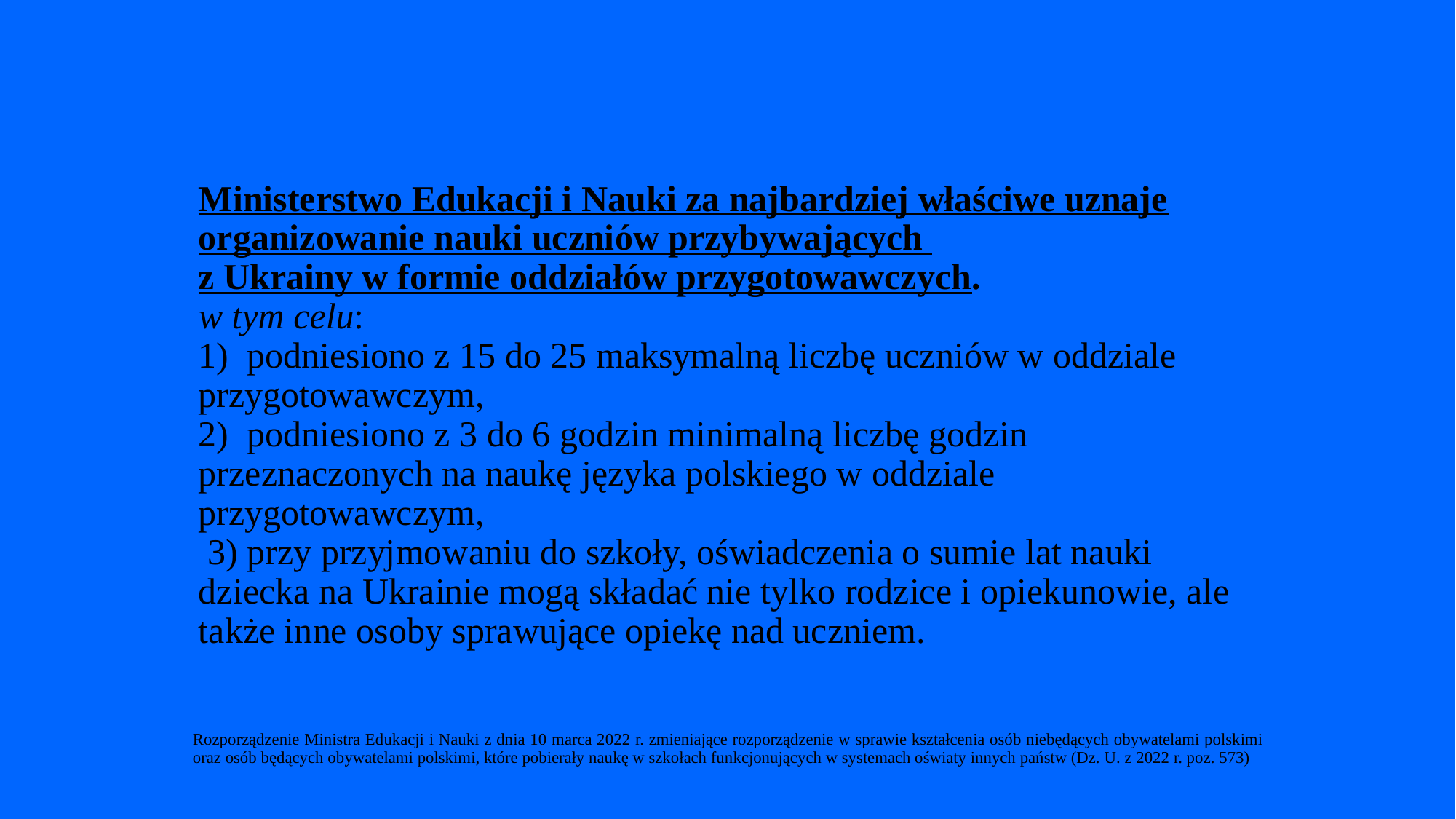

# Ministerstwo Edukacji i Nauki za najbardziej właściwe uznaje organizowanie nauki uczniów przybywających z Ukrainy w formie oddziałów przygotowawczych. w tym celu: 1)  podniesiono z 15 do 25 maksymalną liczbę uczniów w oddziale przygotowawczym, 2)  podniesiono z 3 do 6 godzin minimalną liczbę godzin przeznaczonych na naukę języka polskiego w oddziale przygotowawczym, 3) przy przyjmowaniu do szkoły, oświadczenia o sumie lat nauki dziecka na Ukrainie mogą składać nie tylko rodzice i opiekunowie, ale także inne osoby sprawujące opiekę nad uczniem.

Rozporządzenie Ministra Edukacji i Nauki z dnia 10 marca 2022 r. zmieniające rozporządzenie w sprawie kształcenia osób niebędących obywatelami polskimi oraz osób będących obywatelami polskimi, które pobierały naukę w szkołach funkcjonujących w systemach oświaty innych państw (Dz. U. z 2022 r. poz. 573)